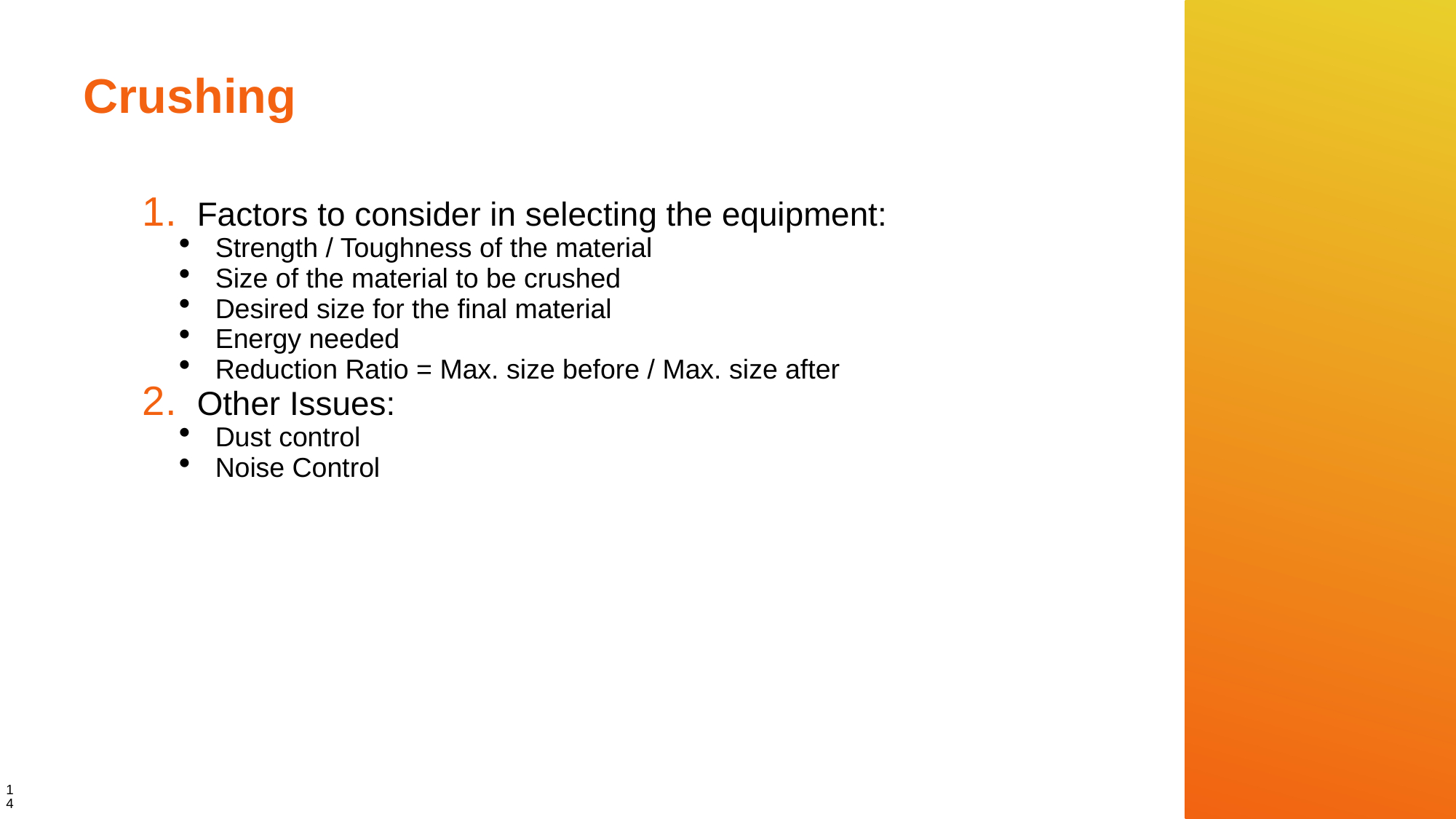

# Crushing
Factors to consider in selecting the equipment:
Strength / Toughness of the material
Size of the material to be crushed
Desired size for the final material
Energy needed
Reduction Ratio = Max. size before / Max. size after
Other Issues:
Dust control
Noise Control
14